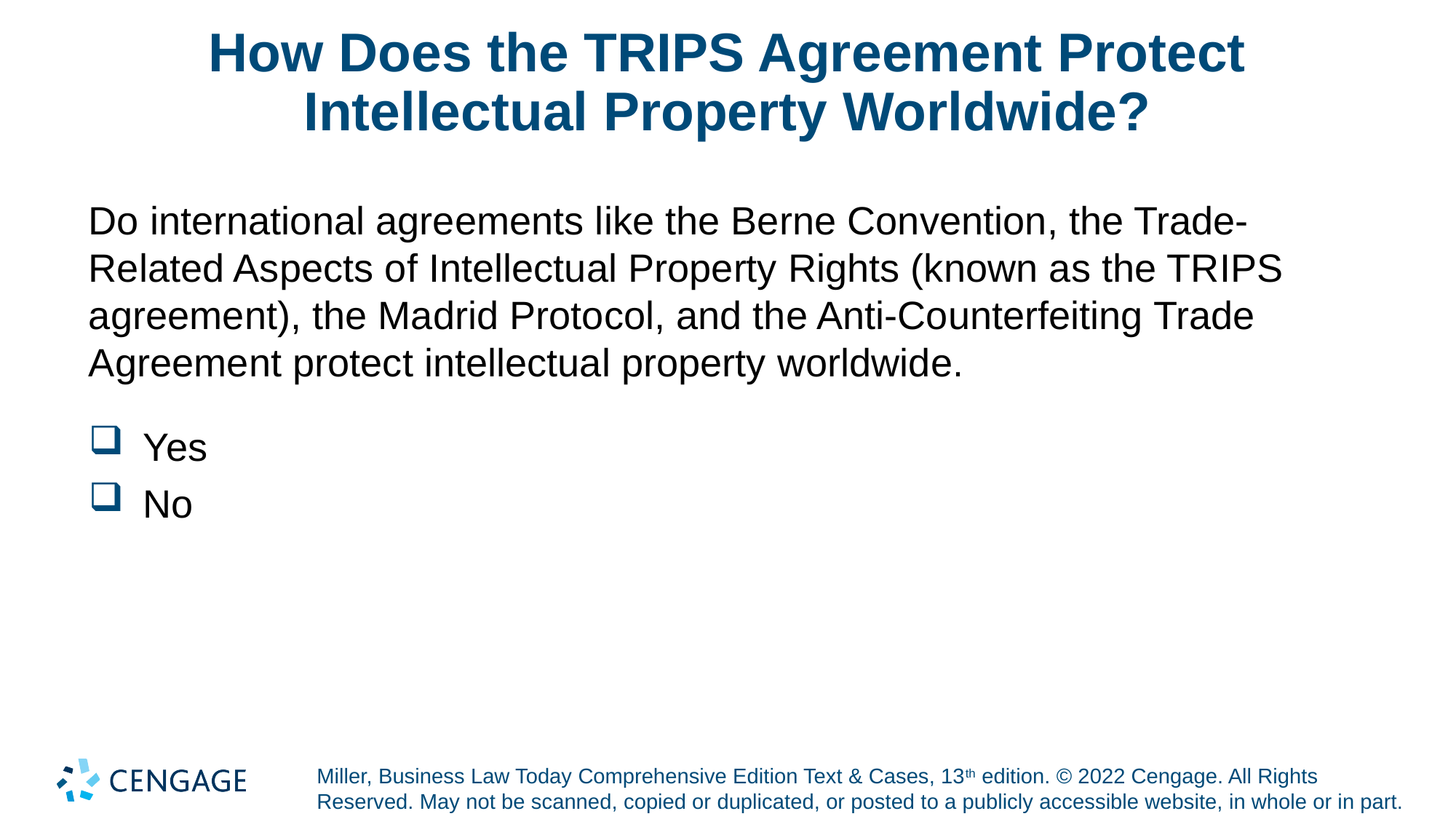

# How Does the TRIPS Agreement Protect Intellectual Property Worldwide?
Do international agreements like the Berne Convention, the Trade-Related Aspects of Intellectual Property Rights (known as the TRIPS agreement), the Madrid Protocol, and the Anti-Counterfeiting Trade Agreement protect intellectual property worldwide.
Yes
No